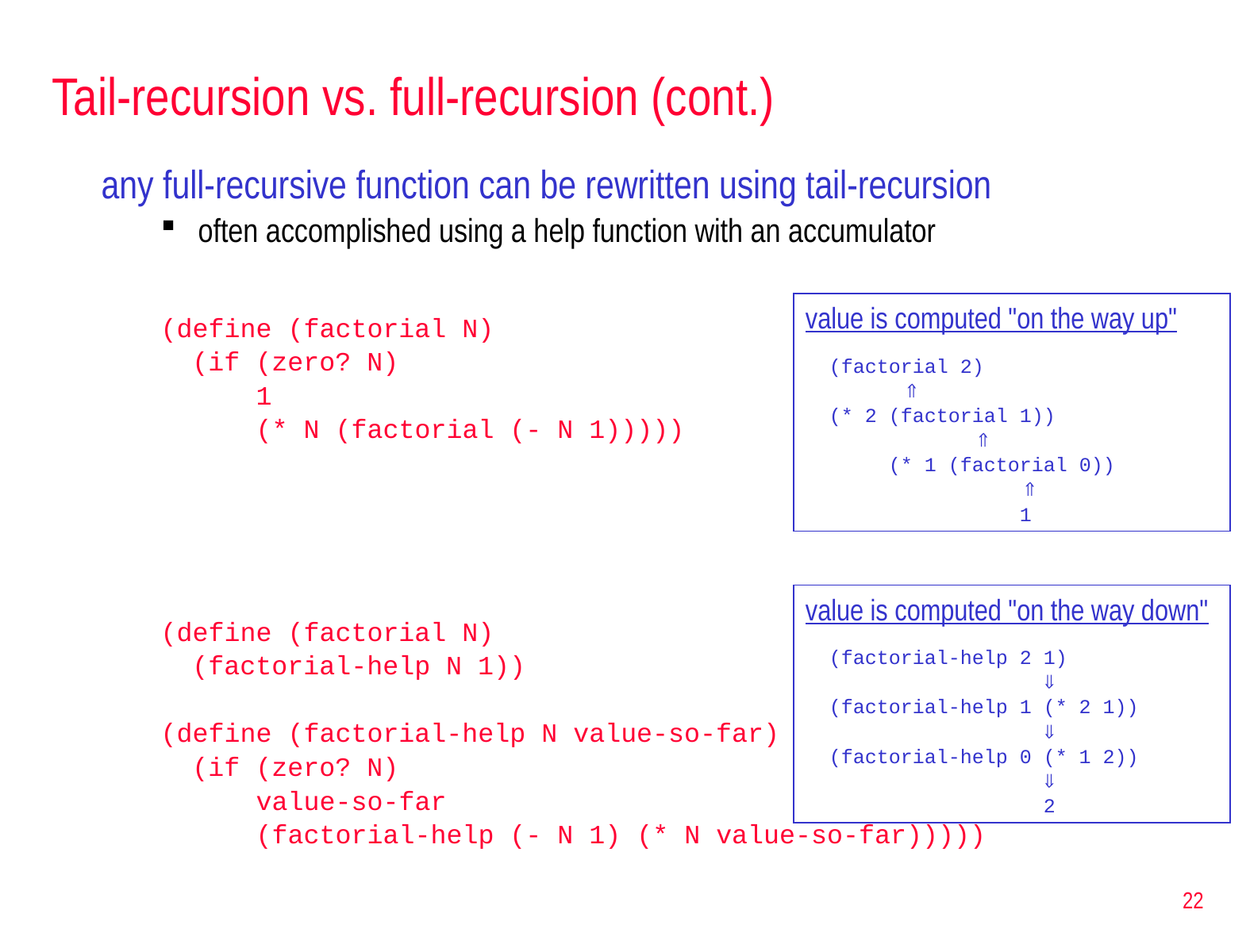

# Tail-recursion vs. full-recursion (cont.)
any full-recursive function can be rewritten using tail-recursion
often accomplished using a help function with an accumulator

(define (factorial N)
  (if (zero? N)
      1
      (* N (factorial (- N 1)))))

(define (factorial N)
  (factorial-help N 1))

(define (factorial-help N value-so-far)
  (if (zero? N)
      value-so-far
      (factorial-help (- N 1) (* N value-so-far)))))
value is computed "on the way up"

  (factorial 2)
         ⇑
  (* 2 (factorial 1))
               ⇑
       (* 1 (factorial 0))
	     ⇑
                  1
value is computed "on the way down"

  (factorial-help 2 1)
                    ⇓
  (factorial-help 1 (* 2 1))
                                                ⇓
  (factorial-help 0 (* 1 2))
                                                ⇓
                    2
22